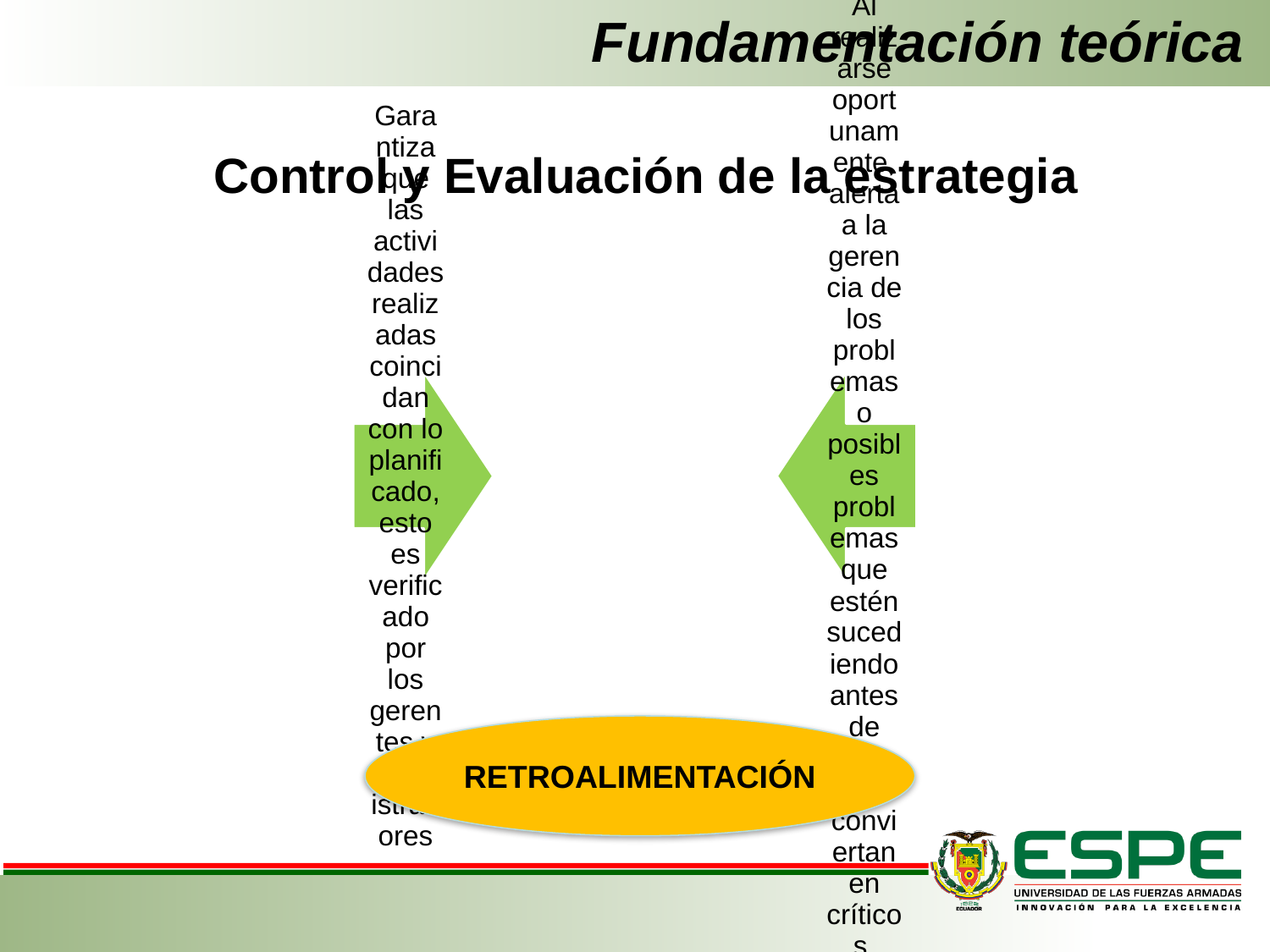

# Fundamentación teórica

     Control y Evaluación de la estrategia
Garantiza que las actividades realizadas coincidan con lo planificado, esto es verificado por los gerentes y administradores
RETROALIMENTACIÓN